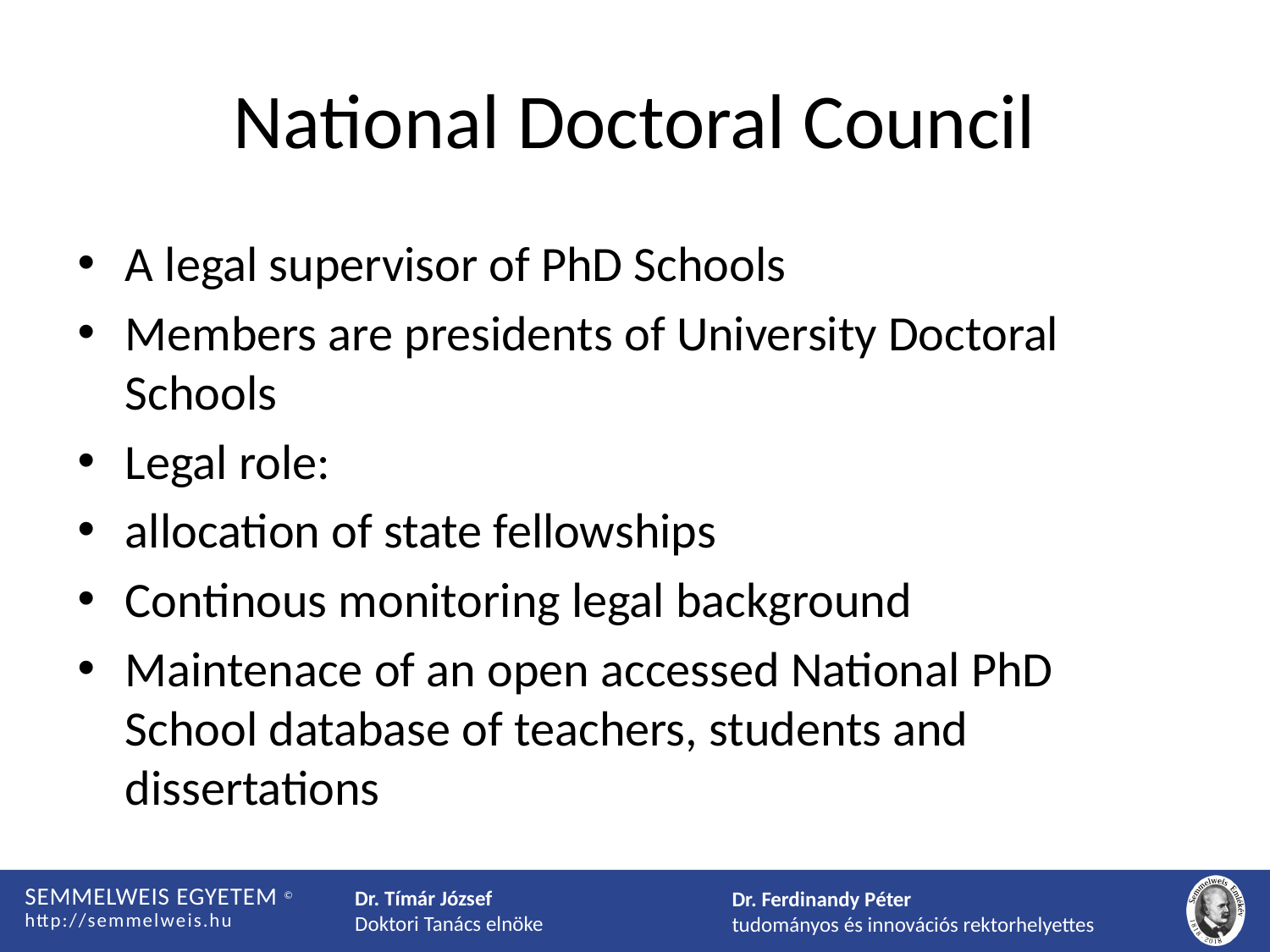

# National Doctoral Council
A legal supervisor of PhD Schools
Members are presidents of University Doctoral Schools
Legal role:
allocation of state fellowships
Continous monitoring legal background
Maintenace of an open accessed National PhD School database of teachers, students and dissertations